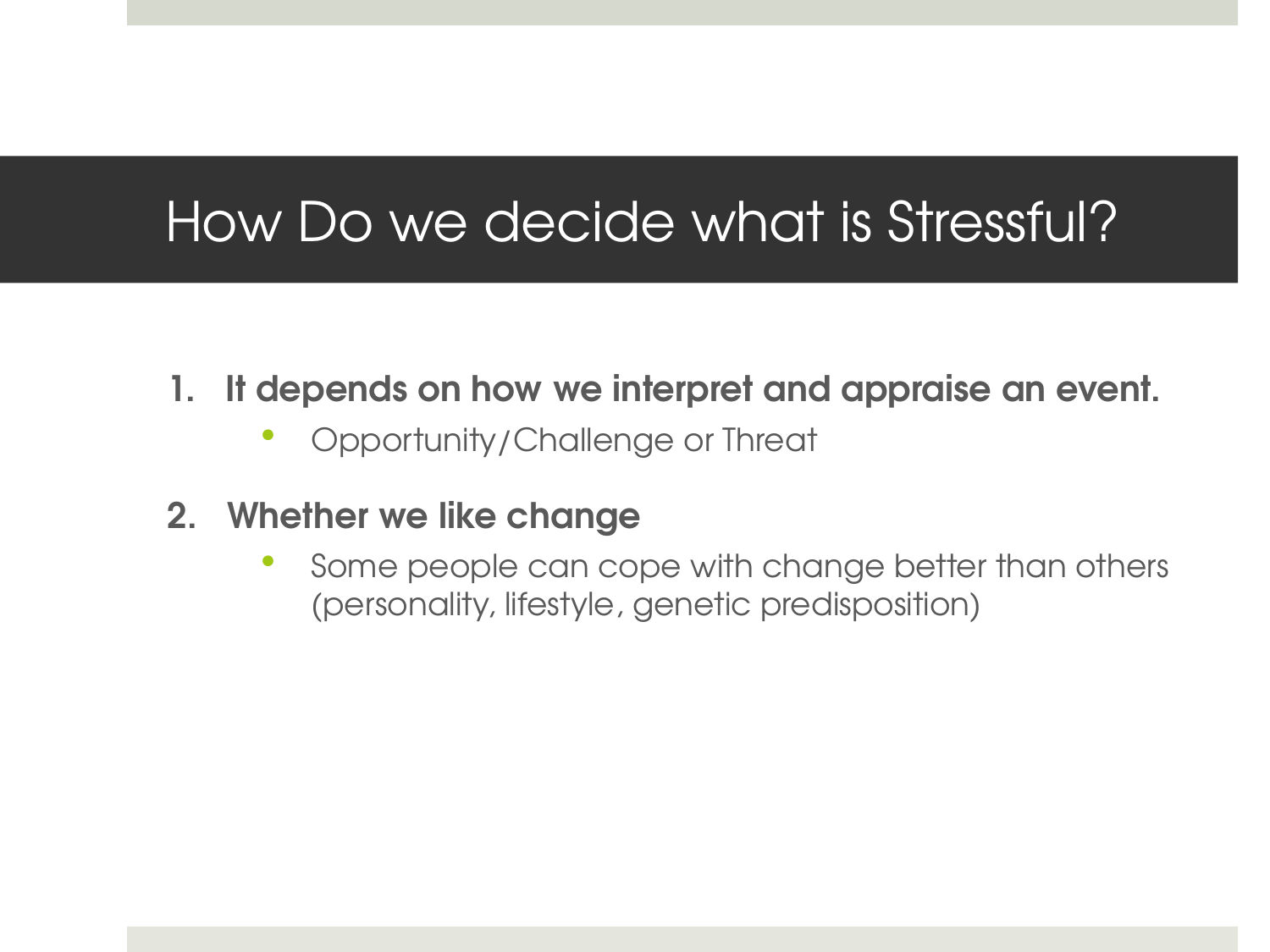

# How Do we decide what is Stressful?
1.   It depends on how we interpret and appraise an event.
Opportunity/Challenge or Threat
2.   Whether we like change
Some people can cope with change better than others (personality, lifestyle, genetic predisposition)